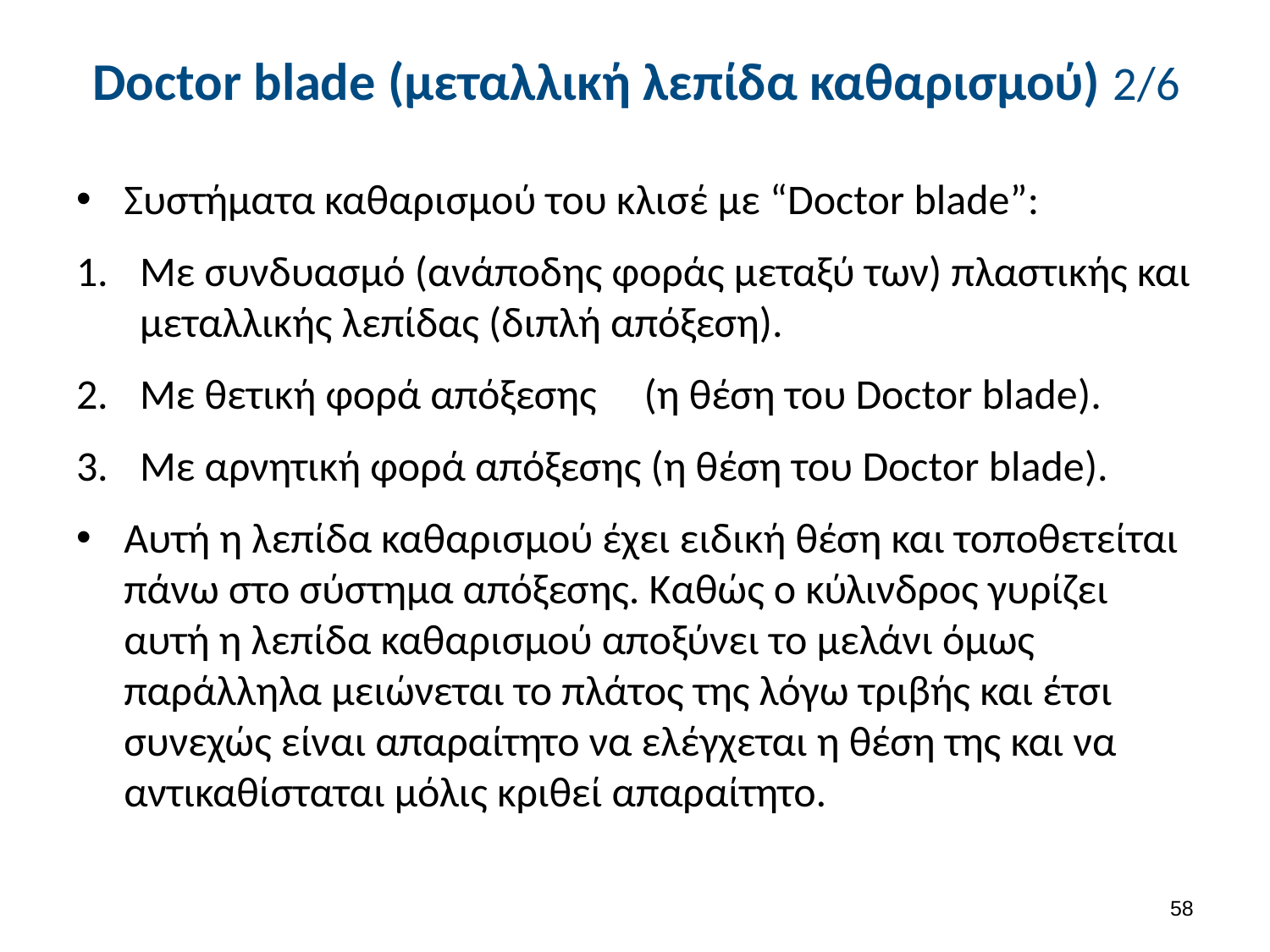

# Doctor blade (μεταλλική λεπίδα καθαρισμού) 2/6
Συστήματα καθαρισμού του κλισέ με “Doctor blade”:
Με συνδυασμό (ανάποδης φοράς μεταξύ των) πλαστικής και μεταλλικής λεπίδας (διπλή απόξεση).
Με θετική φορά απόξεσης     (η θέση του Doctor blade).
Με αρνητική φορά απόξεσης (η θέση του Doctor blade).
Αυτή η λεπίδα καθαρισμού έχει ειδική θέση και τοποθετείται πάνω στο σύστημα απόξεσης. Καθώς ο κύλινδρος γυρίζει αυτή η λεπίδα καθαρισμού αποξύνει το μελάνι όμως παράλληλα μειώνεται το πλάτος της λόγω τριβής και έτσι συνεχώς είναι απαραίτητο να ελέγχεται η θέση της και να αντικαθίσταται μόλις κριθεί απαραίτητο.
58